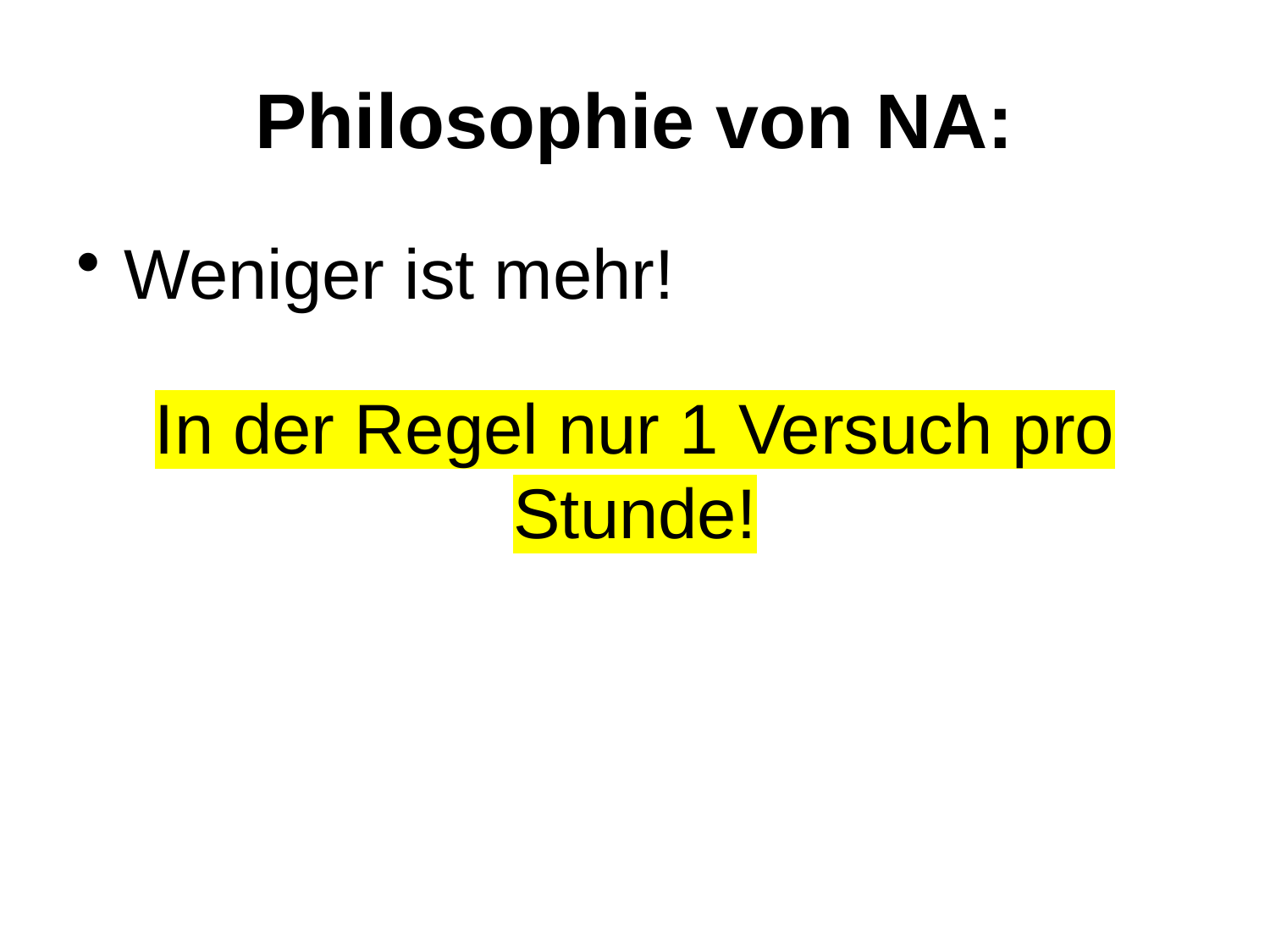

# Philosophie von NA:
Weniger ist mehr!
In der Regel nur 1 Versuch pro Stunde!